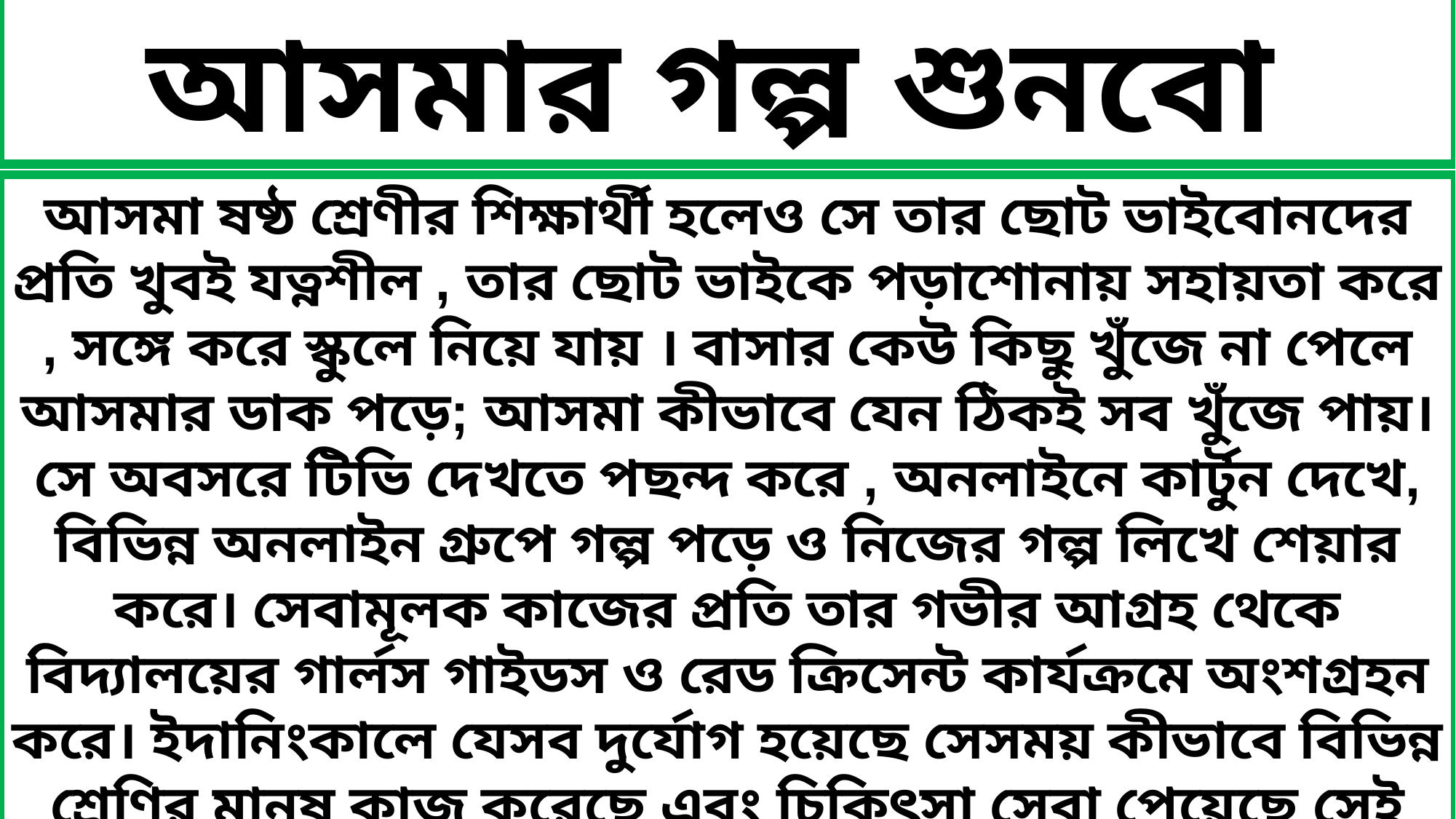

আসমার গল্প শুনবো
আসমা ষষ্ঠ শ্রেণীর শিক্ষার্থী হলেও সে তার ছোট ভাইবোনদের প্রতি খুবই যত্নশীল , তার ছোট ভাইকে পড়াশোনায় সহায়তা করে , সঙ্গে করে স্কুলে নিয়ে যায় । বাসার কেউ কিছু খুঁজে না পেলে আসমার ডাক পড়ে; আসমা কীভাবে যেন ঠিকই সব খুঁজে পায়। সে অবসরে টিভি দেখতে পছন্দ করে , অনলাইনে কার্টুন দেখে, বিভিন্ন অনলাইন গ্রুপে গল্প পড়ে ও নিজের গল্প লিখে শেয়ার করে। সেবামূলক কাজের প্রতি তার গভীর আগ্রহ থেকে বিদ্যালয়ের গার্লস গাইডস ও রেড ক্রিসেন্ট কার্যক্রমে অংশগ্রহন করে। ইদানিংকালে যেসব দুর্যোগ হয়েছে সেসময় কীভাবে বিভিন্ন শ্রেণির মানুষ কাজ করেছে এবং চিকিৎসা সেবা পেয়েছে সেই বিষয়ে ছবি এঁকে স্কুলের চিত্রাঙ্কন প্রতিযোগিতায় বিভিন্ন পুরস্কারও পেয়েছে। তার ইচ্ছা ভবিষ্যতে সে মানব সেবামূলক কাজে যুক্ত হবে।